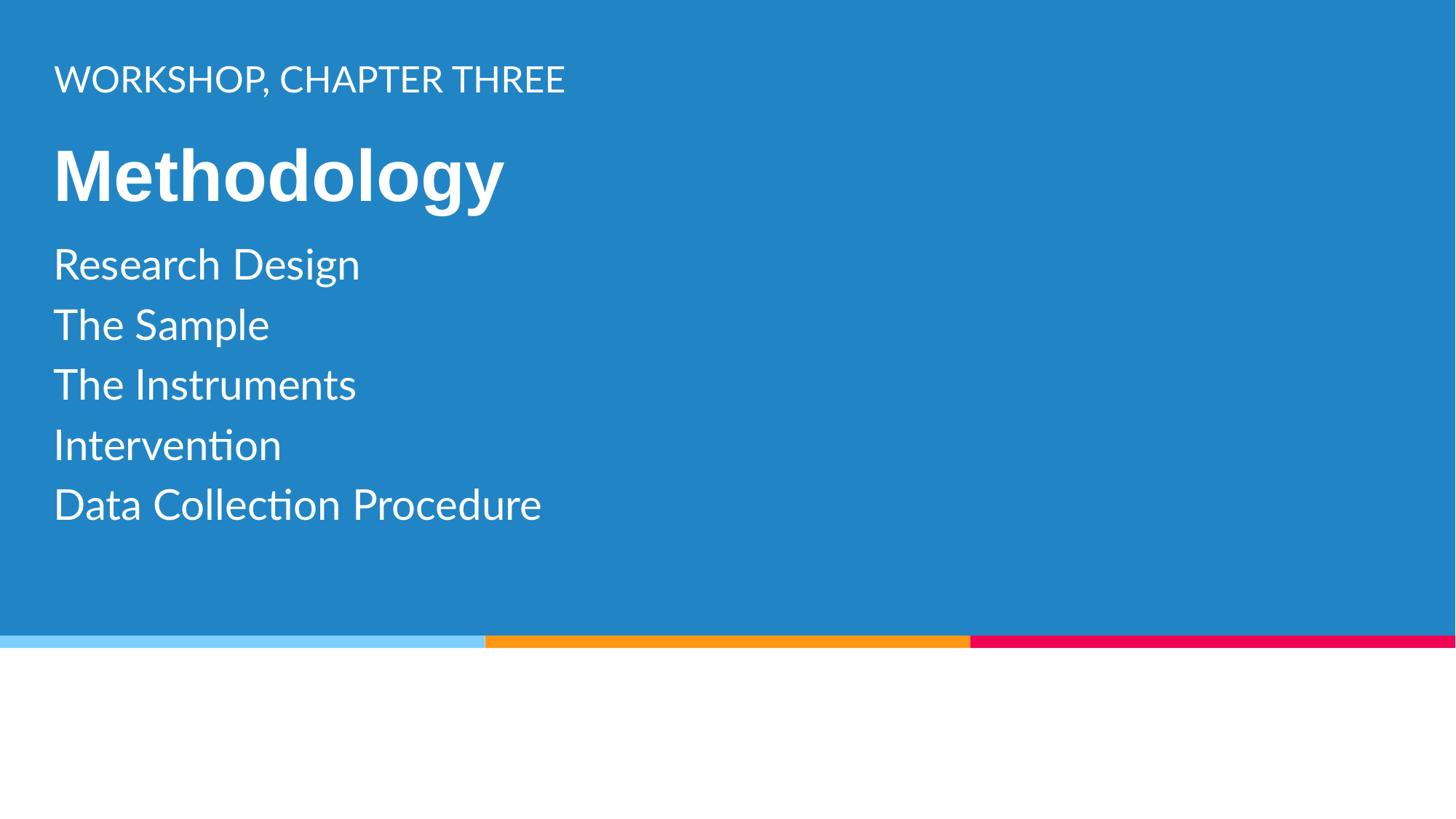

WORKSHOP, CHAPTER THREE
# Methodology
Research Design
The Sample
The Instruments
Intervention
Data Collection Procedure